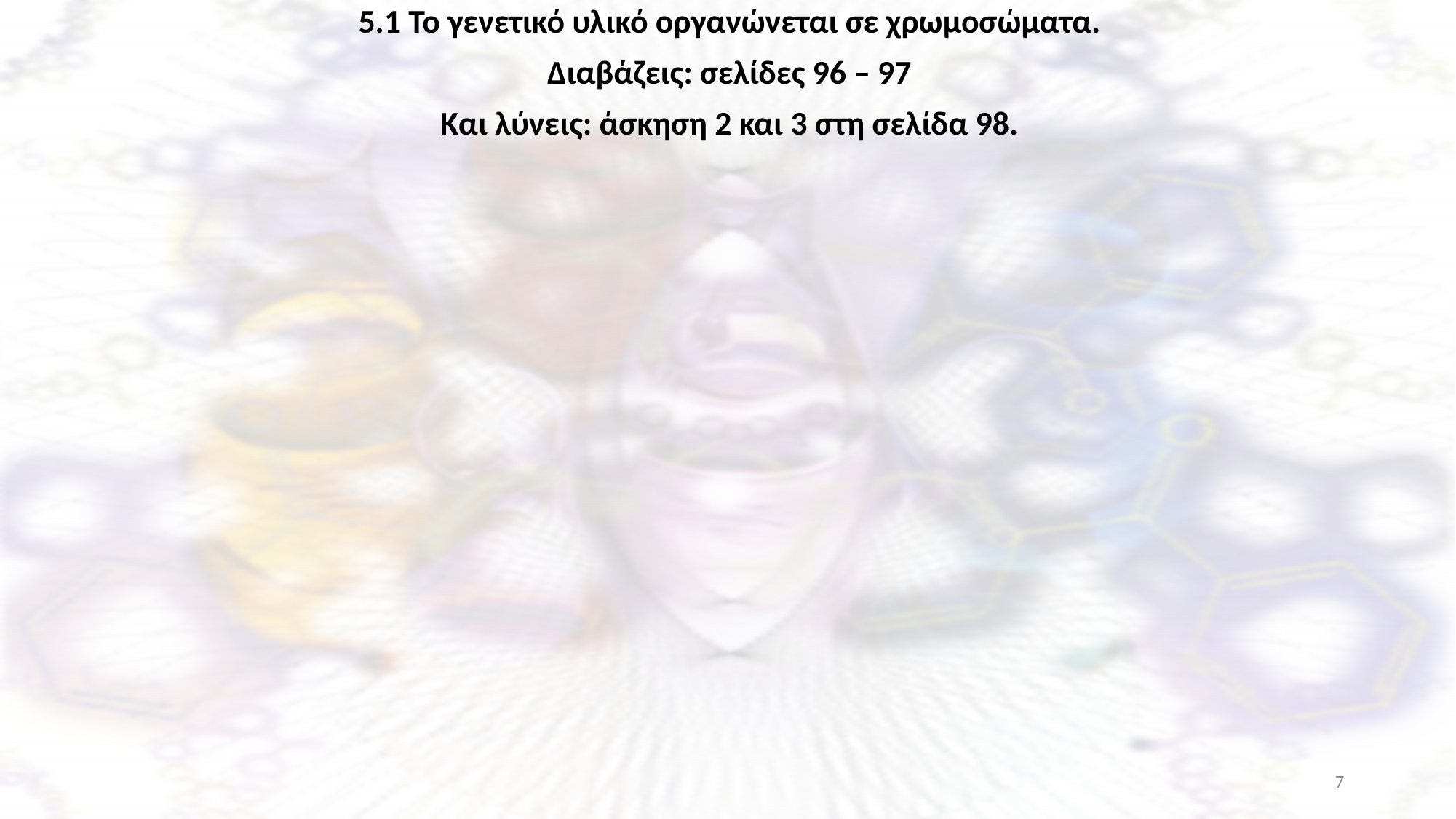

5.1 Το γενετικό υλικό οργανώνεται σε χρωμοσώματα.
Διαβάζεις: σελίδες 96 – 97
Και λύνεις: άσκηση 2 και 3 στη σελίδα 98.

7
Ξενοφώντας Ασβός, PhD, χημικός